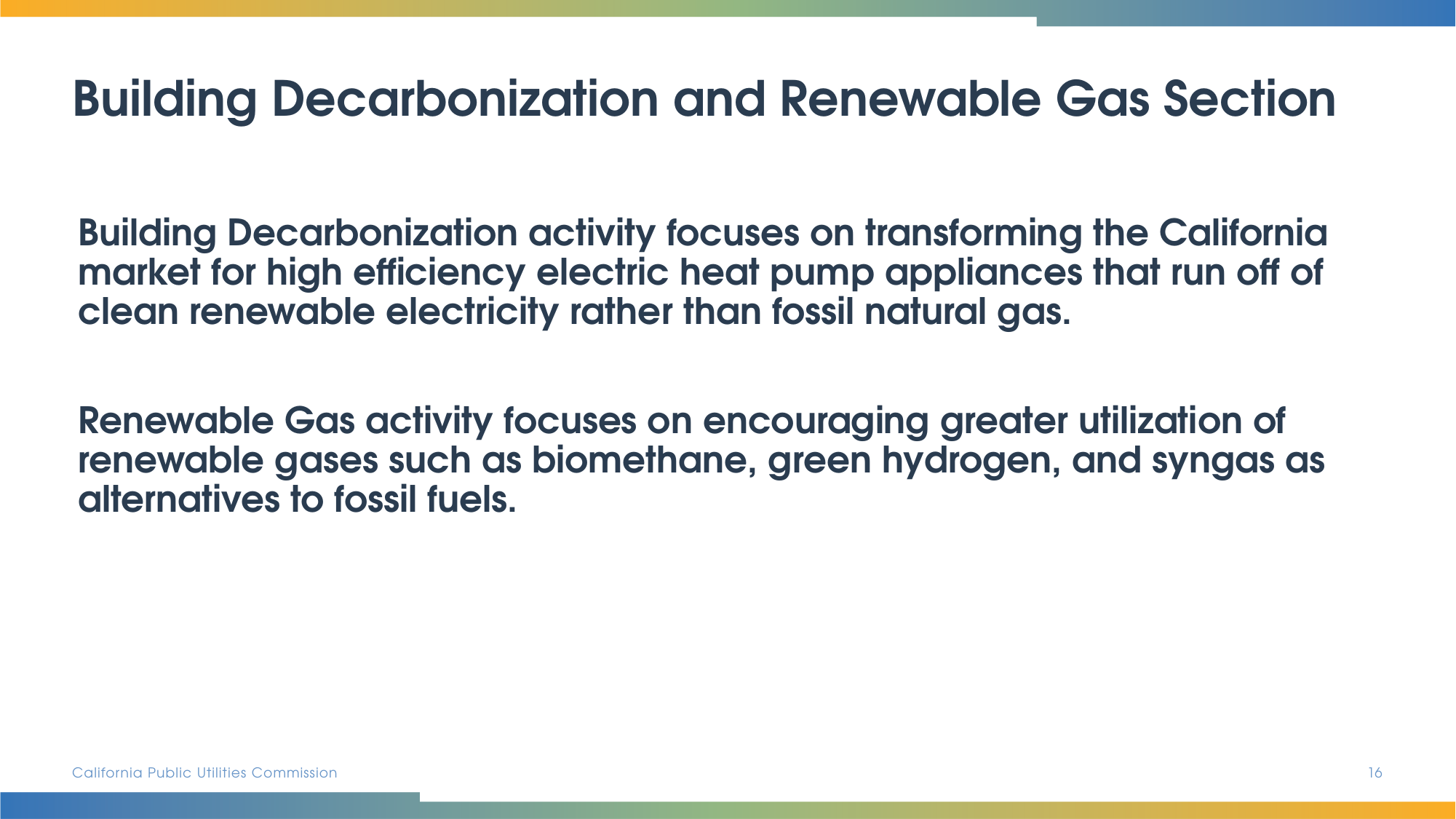

Building Decarbonization and Renewable Gas Section

Building Decarbonization activity focuses on transforming the California market for high efficiency electric heat pump appliances that run off of clean renewable electricity rather than fossil natural gas.

Renewable Gas activity focuses on encouraging greater utilization of renewable gases such as biomethane, green hydrogen, and syngas as alternatives to fossil fuels.
16